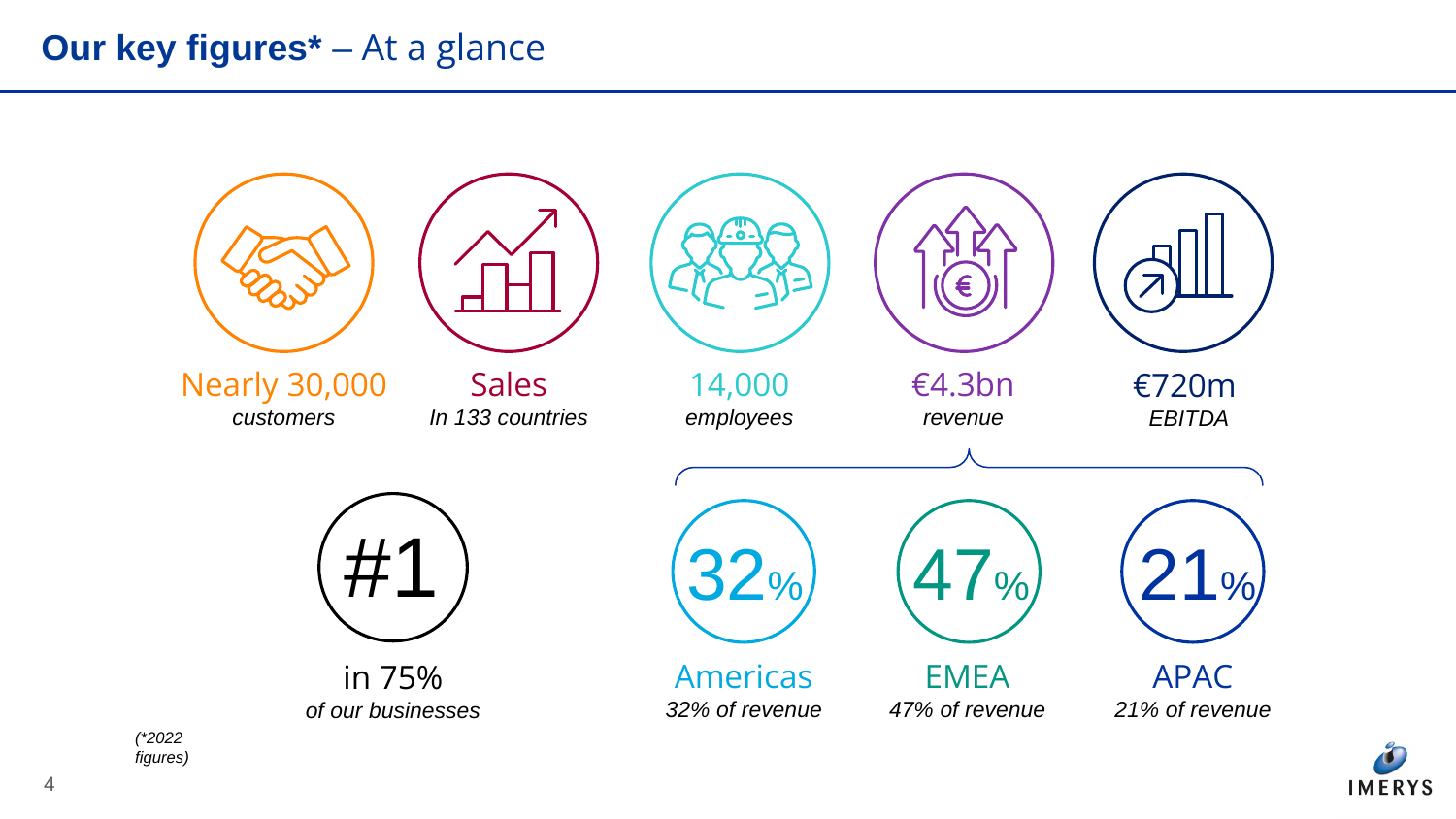

# Our key figures* – At a glance

Nearly 30,000
customers
Sales
In 133 countries
14,000
employees
€4.3bn
revenue
€720m
EBITDA

in 75%
of our businesses
#1

32%
21%
47%
Americas
32% of revenue
EMEA
47% of revenue
APAC
21% of revenue
(*2022 figures)